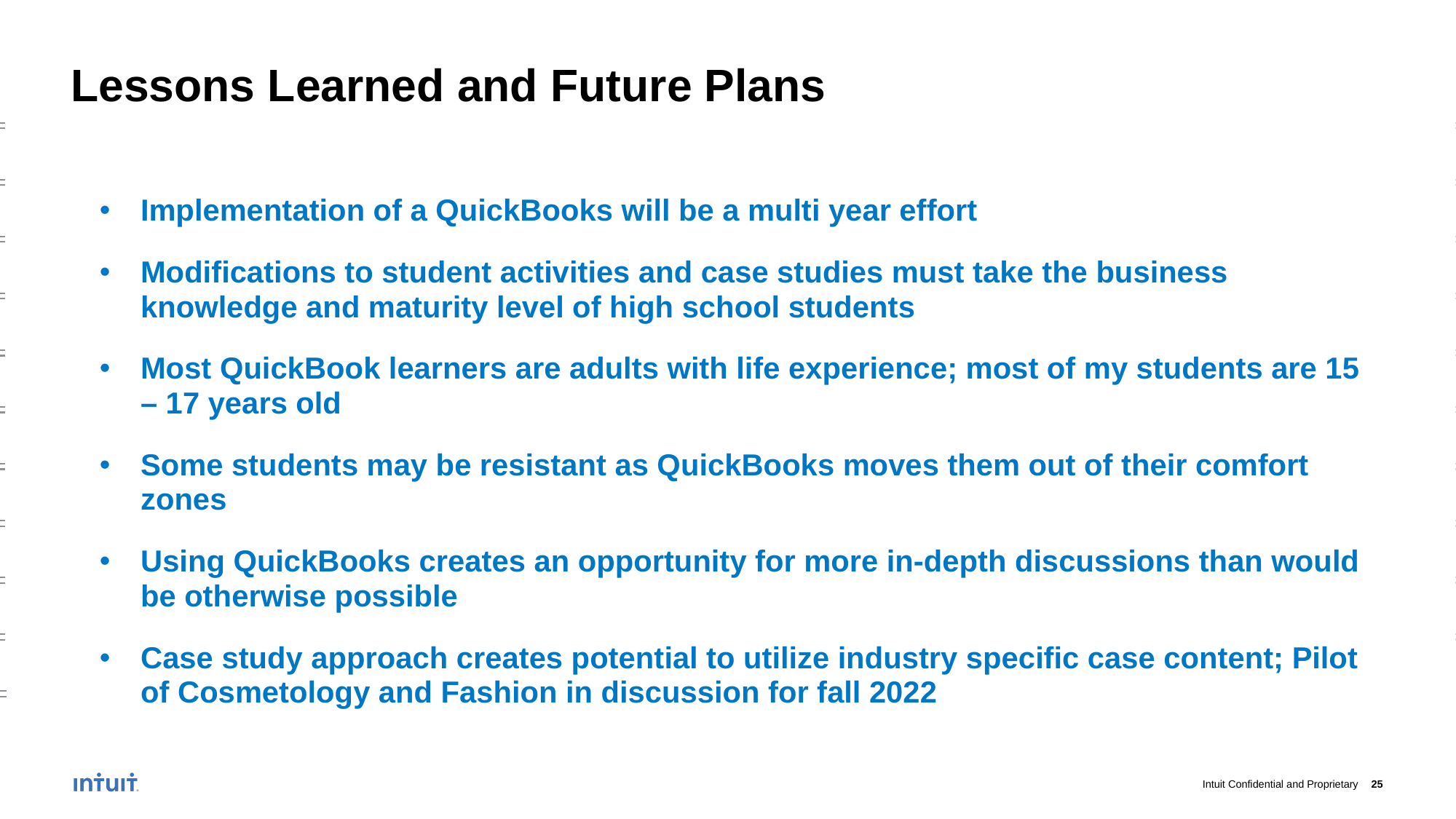

# Lessons Learned and Future Plans
Implementation of a QuickBooks will be a multi year effort
Modifications to student activities and case studies must take the business knowledge and maturity level of high school students
Most QuickBook learners are adults with life experience; most of my students are 15 – 17 years old
Some students may be resistant as QuickBooks moves them out of their comfort zones
Using QuickBooks creates an opportunity for more in-depth discussions than would be otherwise possible
Case study approach creates potential to utilize industry specific case content; Pilot of Cosmetology and Fashion in discussion for fall 2022